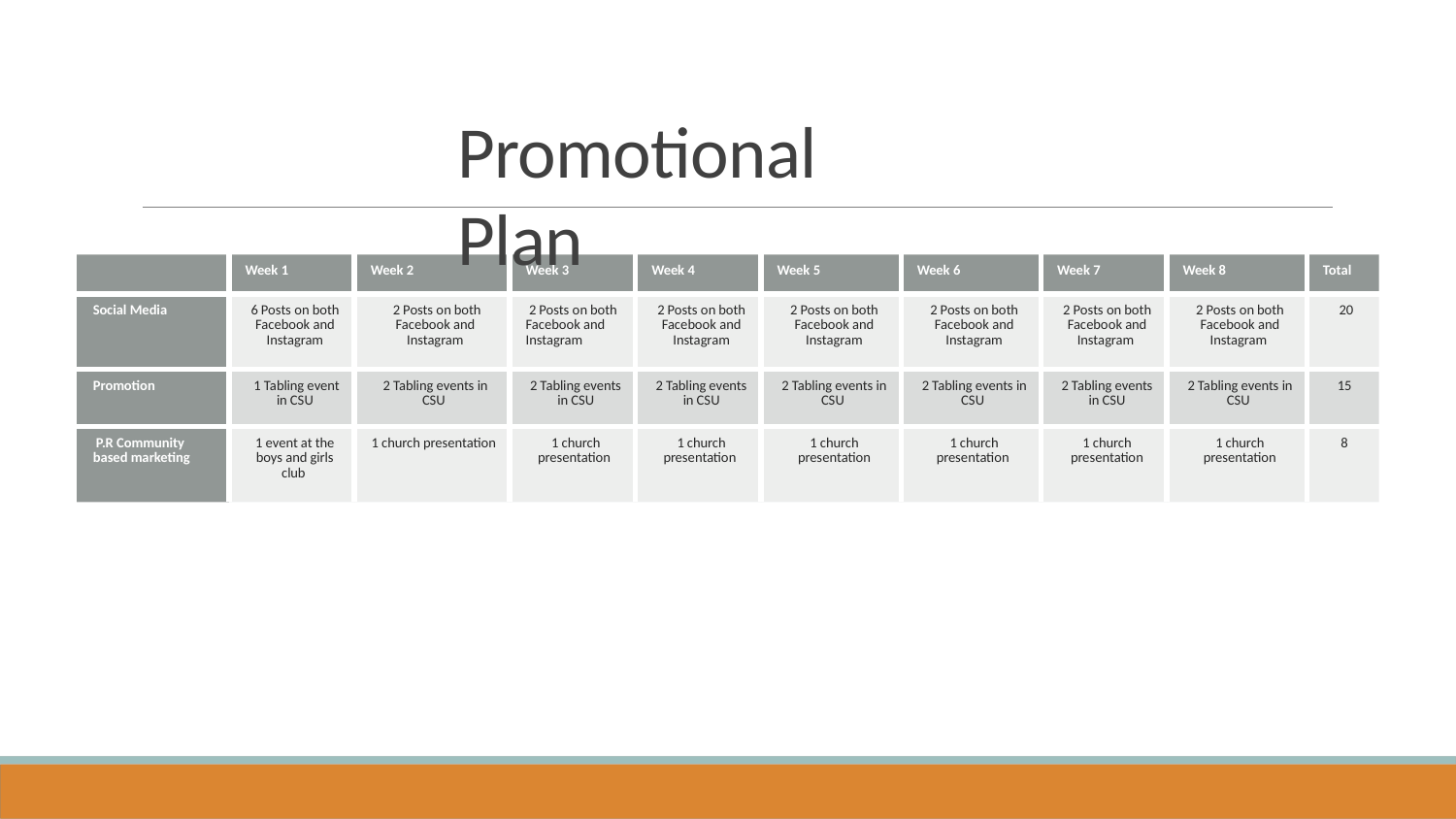

Promotional Plan
|  | Week 1 | Week 2 | Week 3 | Week 4 | Week 5 | Week 6 | Week 7 | Week 8 | Total |
| --- | --- | --- | --- | --- | --- | --- | --- | --- | --- |
| Social Media | 6 Posts on both Facebook and Instagram | 2 Posts on both Facebook and Instagram | 2 Posts on both Facebook and Instagram | 2 Posts on both Facebook and Instagram | 2 Posts on both Facebook and Instagram | 2 Posts on both Facebook and Instagram | 2 Posts on both Facebook and Instagram | 2 Posts on both Facebook and Instagram | 20 |
| Promotion | 1 Tabling event in CSU | 2 Tabling events in CSU | 2 Tabling events in CSU | 2 Tabling events in CSU | 2 Tabling events in CSU | 2 Tabling events in CSU | 2 Tabling events in CSU | 2 Tabling events in CSU | 15 |
| P.R Community based marketing | 1 event at the boys and girls club | 1 church presentation | 1 church presentation | 1 church presentation | 1 church presentation | 1 church presentation | 1 church presentation | 1 church presentation | 8 |